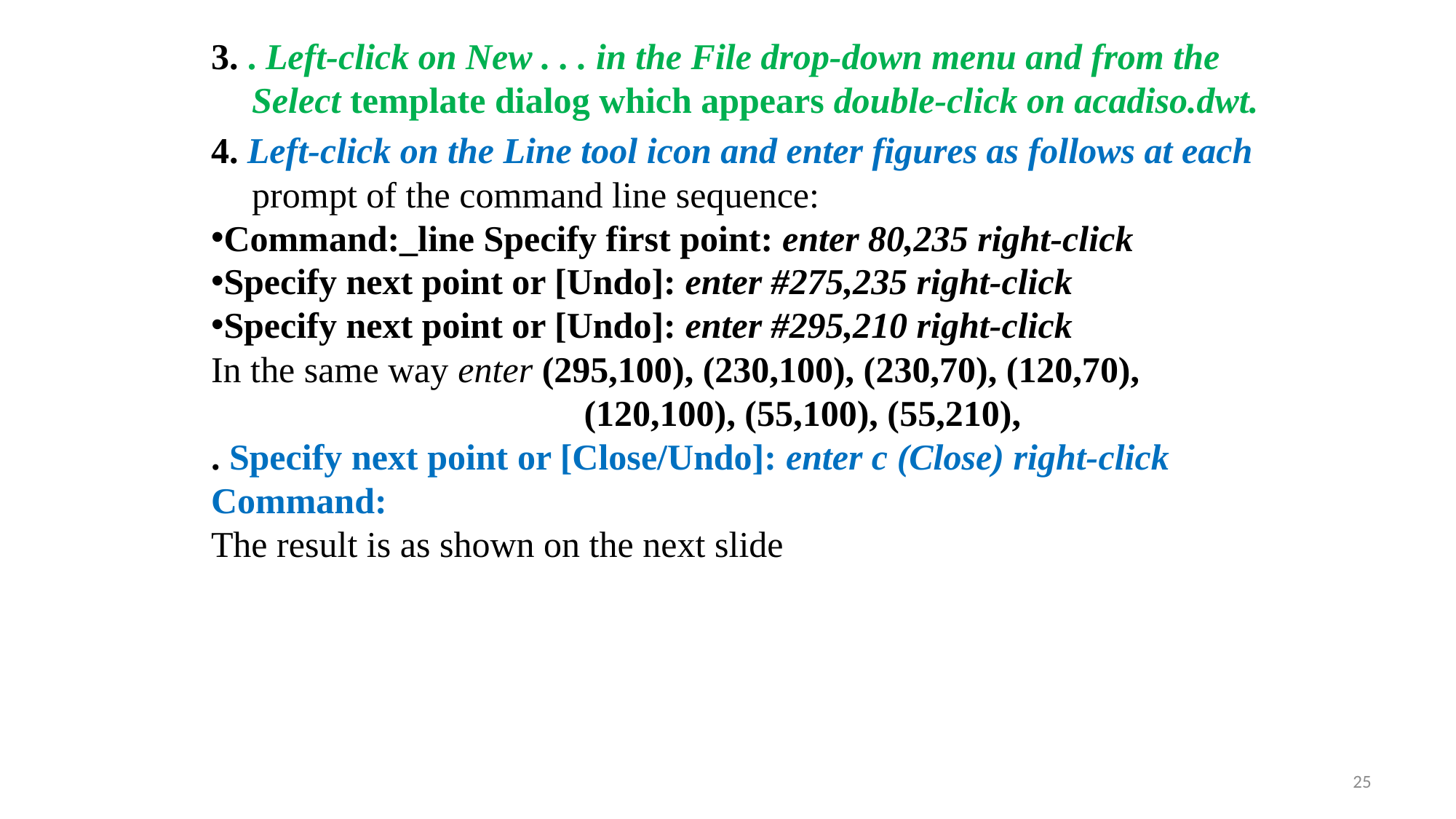

3. . Left-click on New . . . in the File drop-down menu and from the Select template dialog which appears double-click on acadiso.dwt.
4. Left-click on the Line tool icon and enter figures as follows at each prompt of the command line sequence:
Command:_line Specify first point: enter 80,235 right-click
Specify next point or [Undo]: enter #275,235 right-click
Specify next point or [Undo]: enter #295,210 right-click
In the same way enter (295,100), (230,100), (230,70), (120,70),
                                         (120,100), (55,100), (55,210),
. Specify next point or [Close/Undo]: enter c (Close) right-click
Command:
The result is as shown on the next slide
25